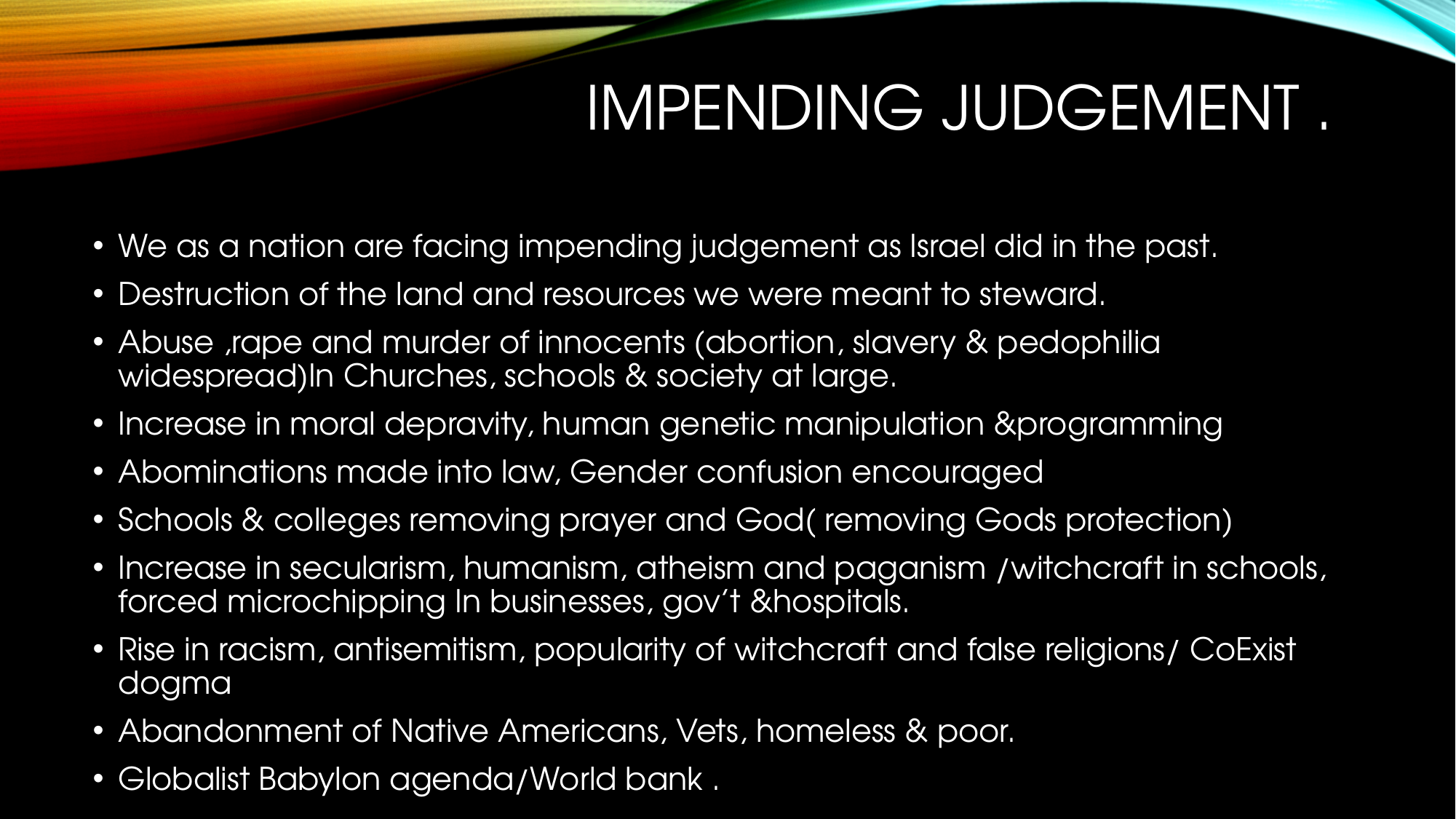

# Impending Judgement .
We as a nation are facing impending judgement as Israel did in the past.
Destruction of the land and resources we were meant to steward.
Abuse ,rape and murder of innocents (abortion, slavery & pedophilia widespread)In Churches, schools & society at large.
Increase in moral depravity, human genetic manipulation &programming
Abominations made into law, Gender confusion encouraged
Schools & colleges removing prayer and God( removing Gods protection)
Increase in secularism, humanism, atheism and paganism /witchcraft in schools, forced microchipping In businesses, gov’t &hospitals.
Rise in racism, antisemitism, popularity of witchcraft and false religions/ CoExist dogma
Abandonment of Native Americans, Vets, homeless & poor.
Globalist Babylon agenda/World bank .